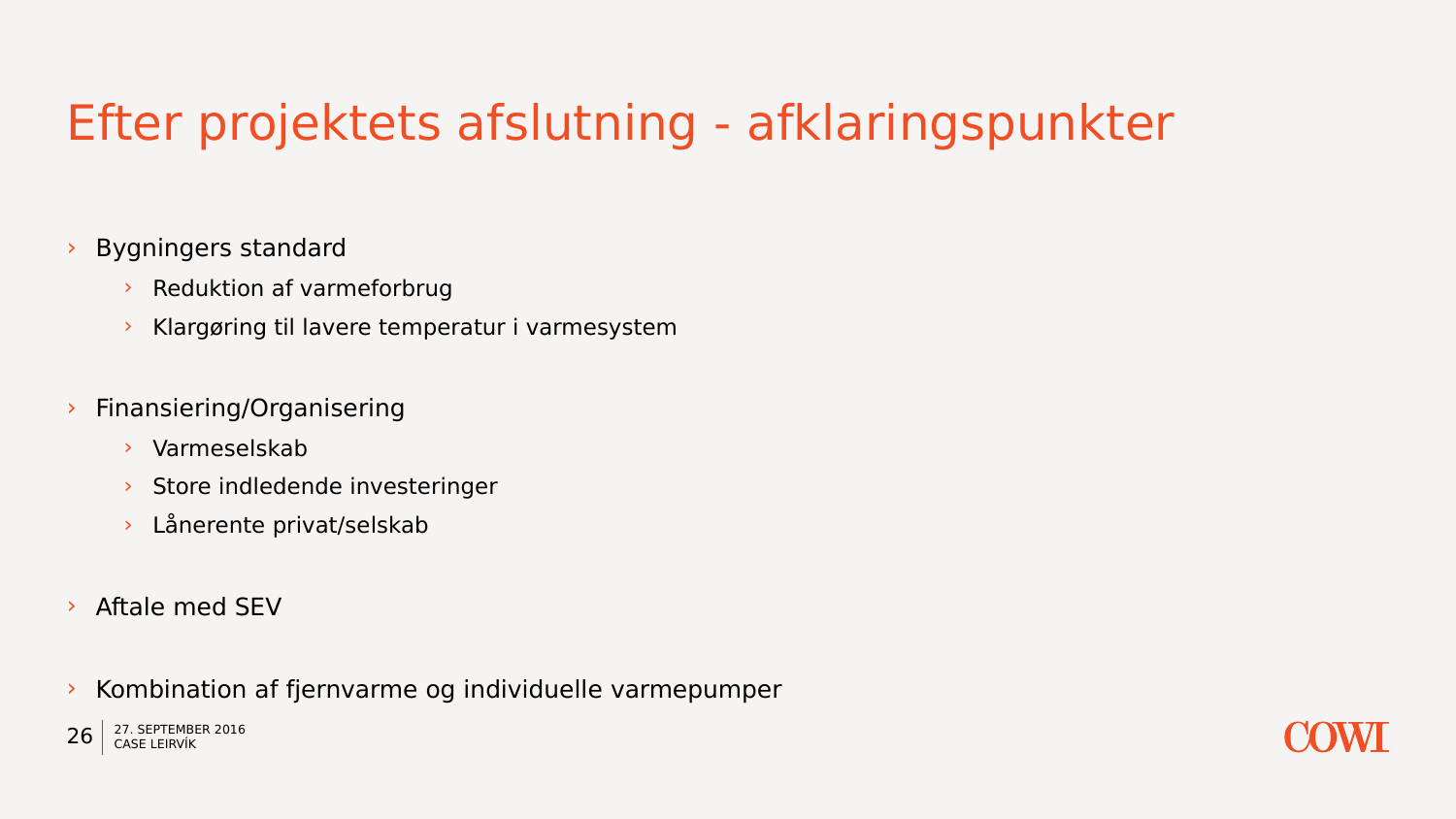

# Efter projektets afslutning - afklaringspunkter
Bygningers standard
Reduktion af varmeforbrug
Klargøring til lavere temperatur i varmesystem

Finansiering/Organisering
Varmeselskab
Store indledende investeringer
Lånerente privat/selskab

Aftale med SEV

Kombination af fjernvarme og individuelle varmepumper
26
27. september 2016
Case Leirvík